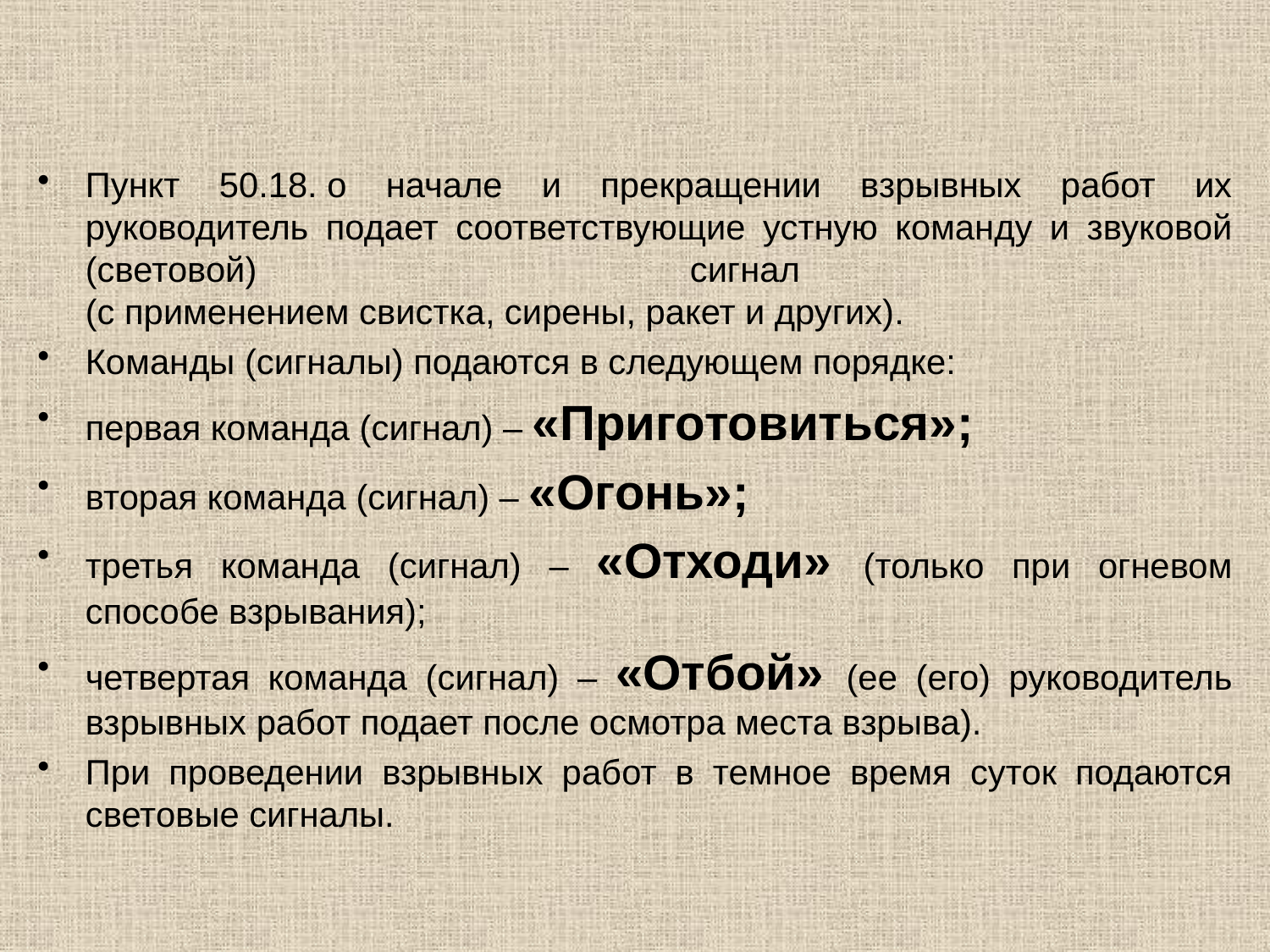

Пункт 50.18. о начале и прекращении взрывных работ их руководитель подает соответствующие устную команду и звуковой (световой) сигнал
(с применением свистка, сирены, ракет и других).
Команды (сигналы) подаются в следующем порядке:
первая команда (сигнал) – «Приготовиться»;
вторая команда (сигнал) – «Огонь»;
третья команда (сигнал) – «Отходи» (только при огневом способе взрывания);
четвертая команда (сигнал) – «Отбой» (ее (его) руководитель взрывных работ подает после осмотра места взрыва).
При проведении взрывных работ в темное время суток подаются световые сигналы.